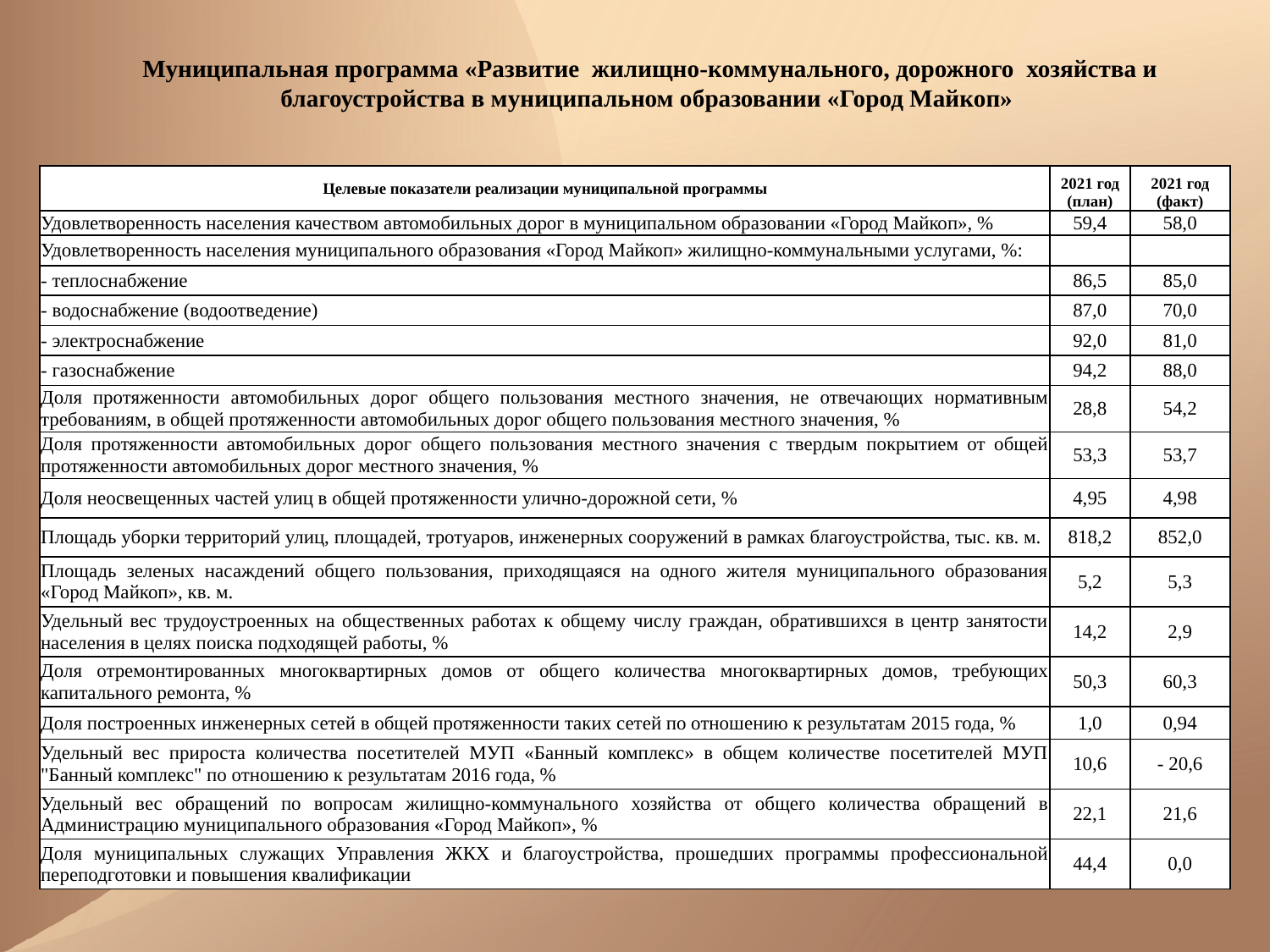

Муниципальная программа «Развитие  жилищно-коммунального, дорожного  хозяйства и благоустройства в муниципальном образовании «Город Майкоп»
| Целевые показатели реализации муниципальной программы | 2021 год (план) | 2021 год (факт) |
| --- | --- | --- |
| Удовлетворенность населения качеством автомобильных дорог в муниципальном образовании «Город Майкоп», % | 59,4 | 58,0 |
| Удовлетворенность населения муниципального образования «Город Майкоп» жилищно-коммунальными услугами, %: |  |  |
| - теплоснабжение | 86,5 | 85,0 |
| - водоснабжение (водоотведение) | 87,0 | 70,0 |
| - электроснабжение | 92,0 | 81,0 |
| - газоснабжение | 94,2 | 88,0 |
| Доля протяженности автомобильных дорог общего пользования местного значения, не отвечающих нормативным требованиям, в общей протяженности автомобильных дорог общего пользования местного значения, % | 28,8 | 54,2 |
| Доля протяженности автомобильных дорог общего пользования местного значения с твердым покрытием от общей протяженности автомобильных дорог местного значения, % | 53,3 | 53,7 |
| Доля неосвещенных частей улиц в общей протяженности улично-дорожной сети, % | 4,95 | 4,98 |
| Площадь уборки территорий улиц, площадей, тротуаров, инженерных сооружений в рамках благоустройства, тыс. кв. м. | 818,2 | 852,0 |
| Площадь зеленых насаждений общего пользования, приходящаяся на одного жителя муниципального образования «Город Майкоп», кв. м. | 5,2 | 5,3 |
| Удельный вес трудоустроенных на общественных работах к общему числу граждан, обратившихся в центр занятости населения в целях поиска подходящей работы, % | 14,2 | 2,9 |
| Доля отремонтированных многоквартирных домов от общего количества многоквартирных домов, требующих капитального ремонта, % | 50,3 | 60,3 |
| Доля построенных инженерных сетей в общей протяженности таких сетей по отношению к результатам 2015 года, % | 1,0 | 0,94 |
| Удельный вес прироста количества посетителей МУП «Банный комплекс» в общем количестве посетителей МУП "Банный комплекс" по отношению к результатам 2016 года, % | 10,6 | - 20,6 |
| Удельный вес обращений по вопросам жилищно-коммунального хозяйства от общего количества обращений в Администрацию муниципального образования «Город Майкоп», % | 22,1 | 21,6 |
| Доля муниципальных служащих Управления ЖКХ и благоустройства, прошедших программы профессиональной переподготовки и повышения квалификации | 44,4 | 0,0 |